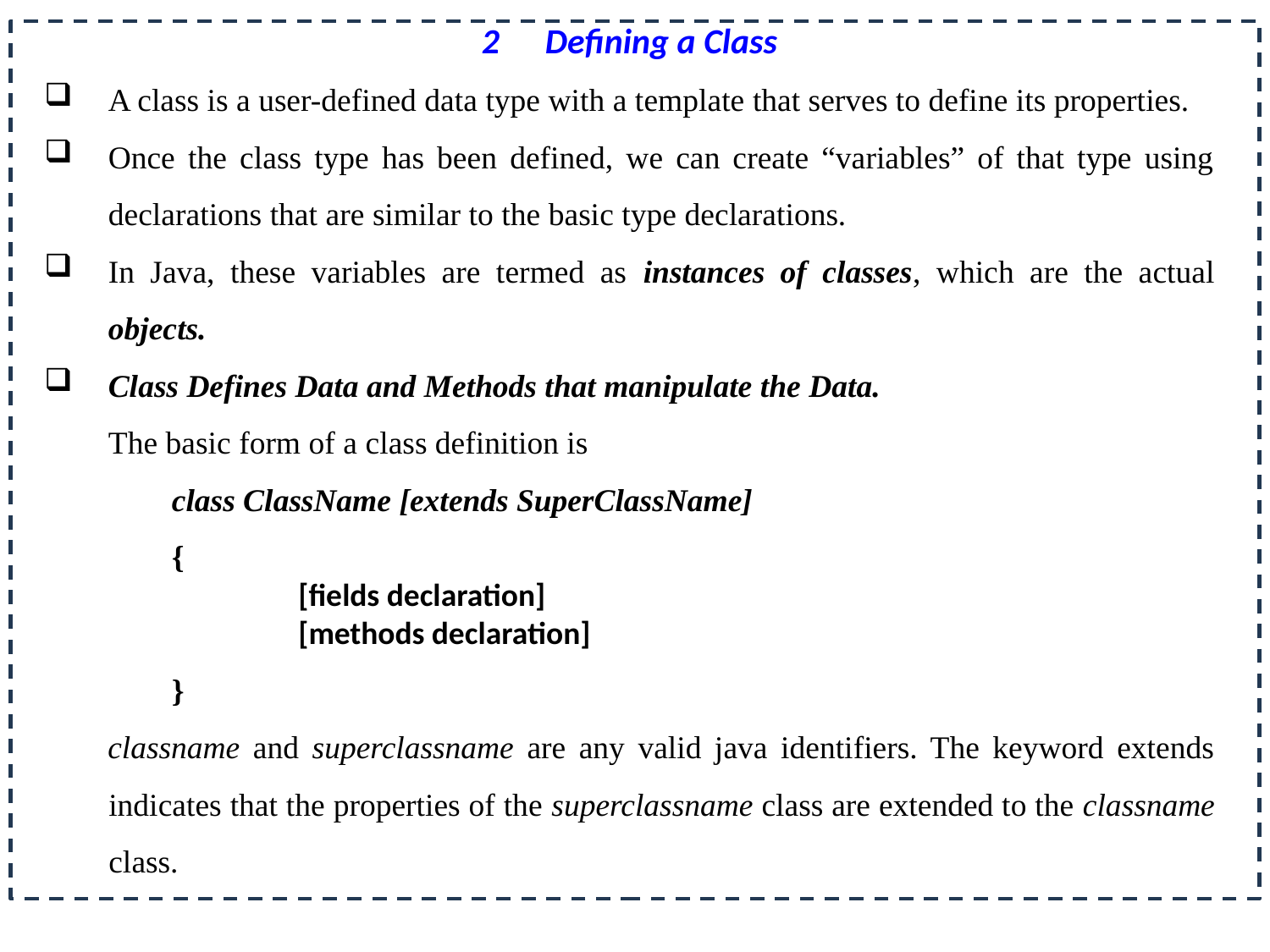

Defining a Class
A class is a user-defined data type with a template that serves to define its properties.
Once the class type has been defined, we can create “variables” of that type using declarations that are similar to the basic type declarations.
In Java, these variables are termed as instances of classes, which are the actual objects.
Class Defines Data and Methods that manipulate the Data.
	The basic form of a class definition is
	class ClassName [extends SuperClassName]
	{
		[fields declaration]
		[methods declaration]
	}
classname and superclassname are any valid java identifiers. The keyword extends indicates that the properties of the superclassname class are extended to the classname class.